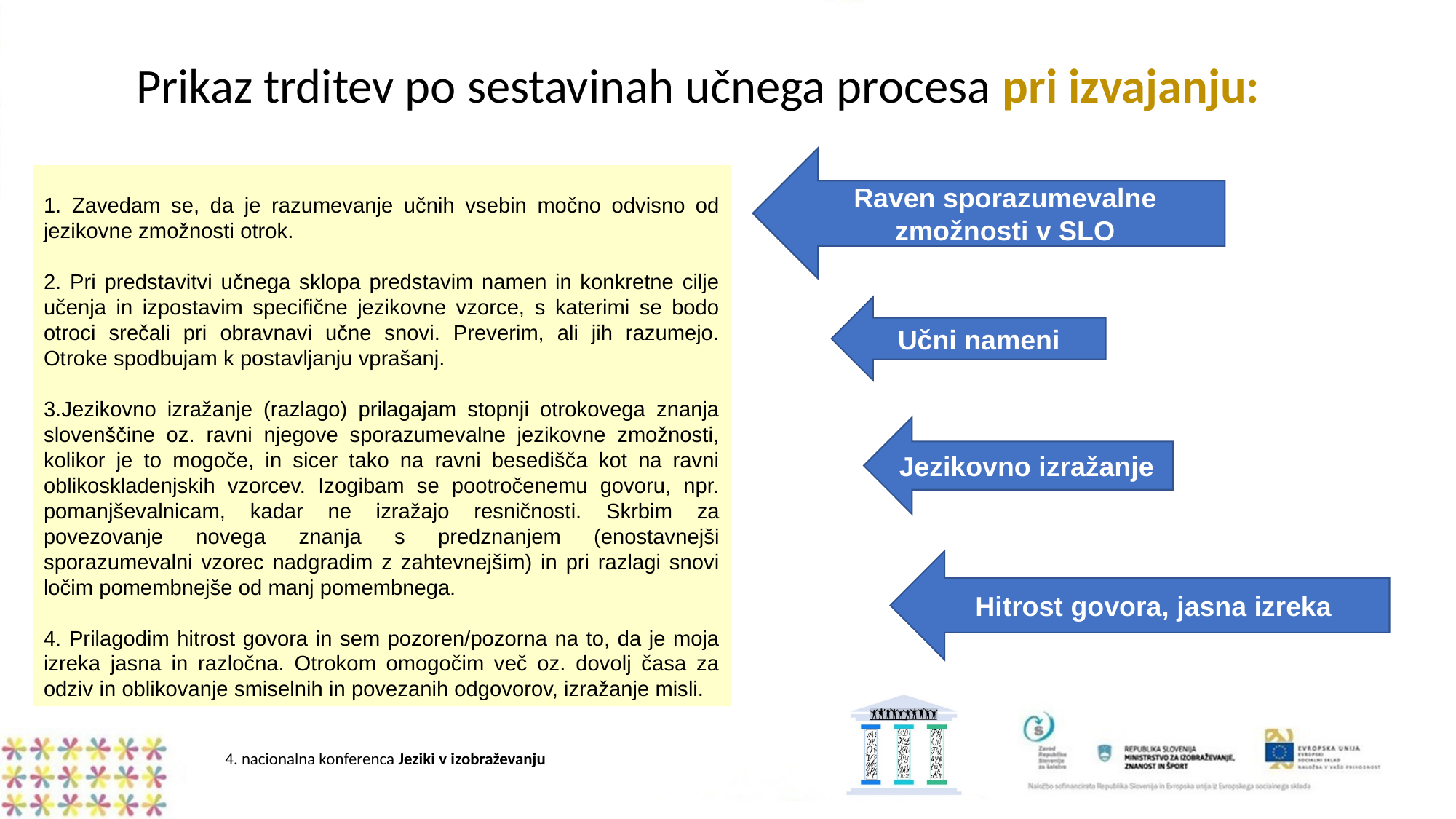

# Prikaz trditev po sestavinah učnega procesa pri izvajanju:
Raven sporazumevalne zmožnosti v SLO

1. Zavedam se, da je razumevanje učnih vsebin močno odvisno od jezikovne zmožnosti otrok.

2. Pri predstavitvi učnega sklopa predstavim namen in konkretne cilje učenja in izpostavim specifične jezikovne vzorce, s katerimi se bodo otroci srečali pri obravnavi učne snovi. Preverim, ali jih razumejo. Otroke spodbujam k postavljanju vprašanj.

3.Jezikovno izražanje (razlago) prilagajam stopnji otrokovega znanja slovenščine oz. ravni njegove sporazumevalne jezikovne zmožnosti, kolikor je to mogoče, in sicer tako na ravni besedišča kot na ravni oblikoskladenjskih vzorcev. Izogibam se pootročenemu govoru, npr. pomanjševalnicam, kadar ne izražajo resničnosti. Skrbim za povezovanje novega znanja s predznanjem (enostavnejši sporazumevalni vzorec nadgradim z zahtevnejšim) in pri razlagi snovi ločim pomembnejše od manj pomembnega.

4. Prilagodim hitrost govora in sem pozoren/pozorna na to, da je moja izreka jasna in razločna. Otrokom omogočim več oz. dovolj časa za odziv in oblikovanje smiselnih in povezanih odgovorov, izražanje misli.
Učni nameni
Jezikovno izražanje
Hitrost govora, jasna izreka